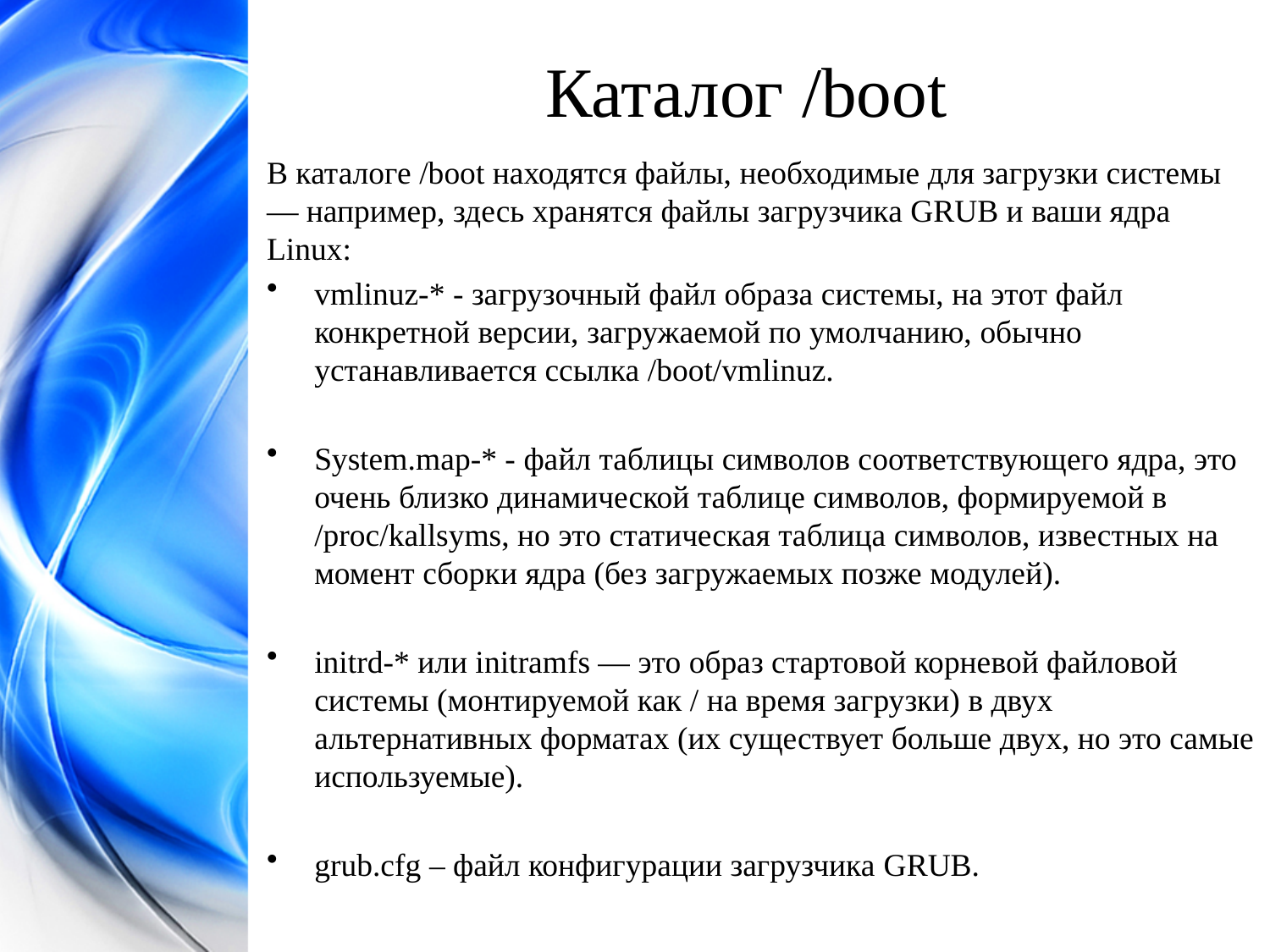

# Каталог /boot
В каталоге /boot находятся файлы, необходимые для загрузки системы — например, здесь хранятся файлы загрузчика GRUB и ваши ядра Linux:
vmlinuz-* - загрузочный файл образа системы, на этот файл конкретной версии, загружаемой по умолчанию, обычно устанавливается ссылка /boot/vmlinuz.

System.map-* - файл таблицы символов соответствующего ядра, это очень близко динамической таблице символов, формируемой в /proc/kallsyms, но это статическая таблица символов, известных на момент сборки ядра (без загружаемых позже модулей).

initrd-* или initramfs — это образ стартовой корневой файловой системы (монтируемой как / на время загрузки) в двух альтернативных форматах (их существует больше двух, но это самые используемые).

grub.cfg – файл конфигурации загрузчика GRUB.